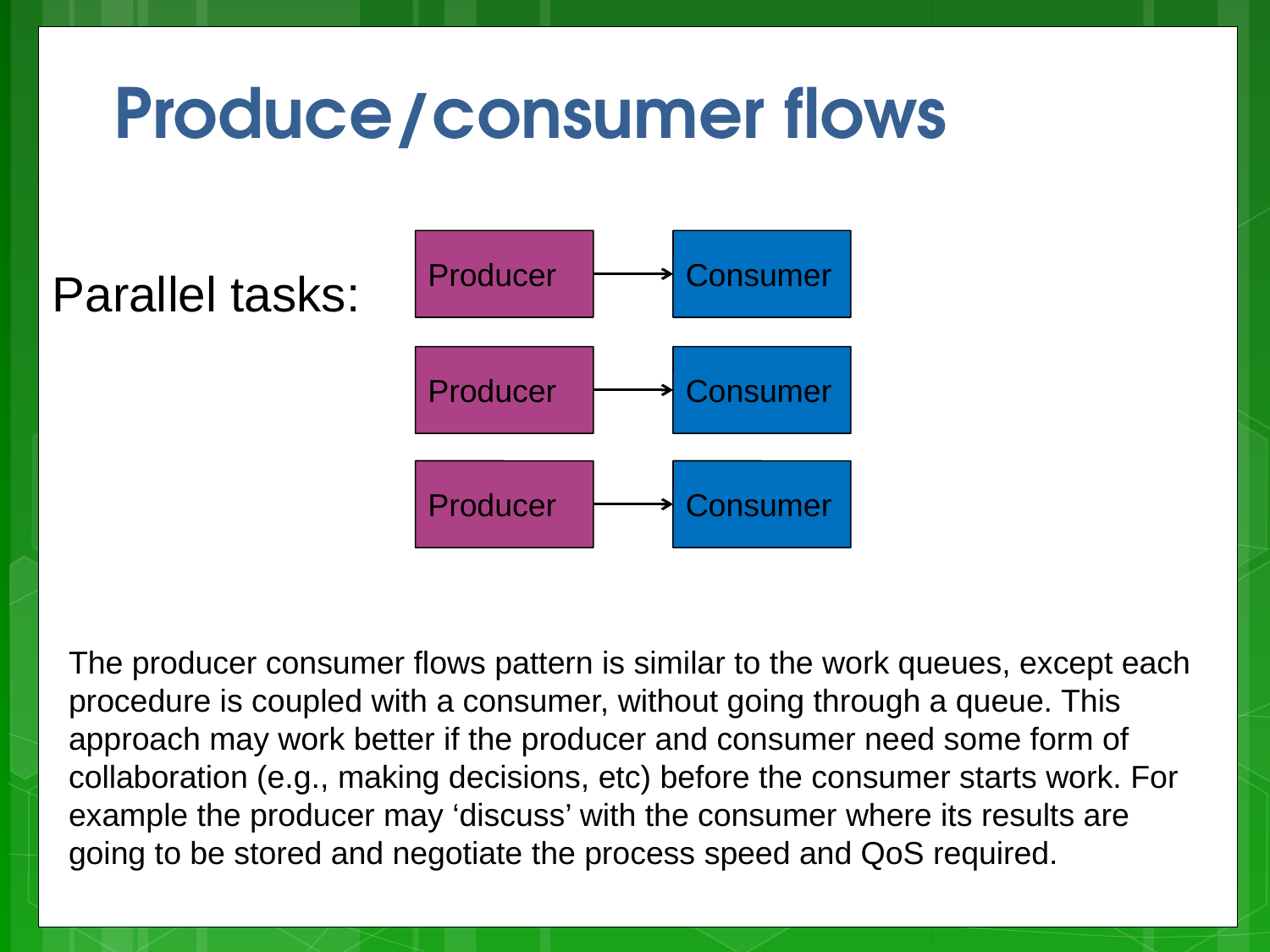

# Produce/consumer flows
Producer
Consumer
Parallel tasks:
Producer
Consumer
Producer
Consumer
The producer consumer flows pattern is similar to the work queues, except each procedure is coupled with a consumer, without going through a queue. This approach may work better if the producer and consumer need some form of collaboration (e.g., making decisions, etc) before the consumer starts work. For example the producer may ‘discuss’ with the consumer where its results are going to be stored and negotiate the process speed and QoS required.